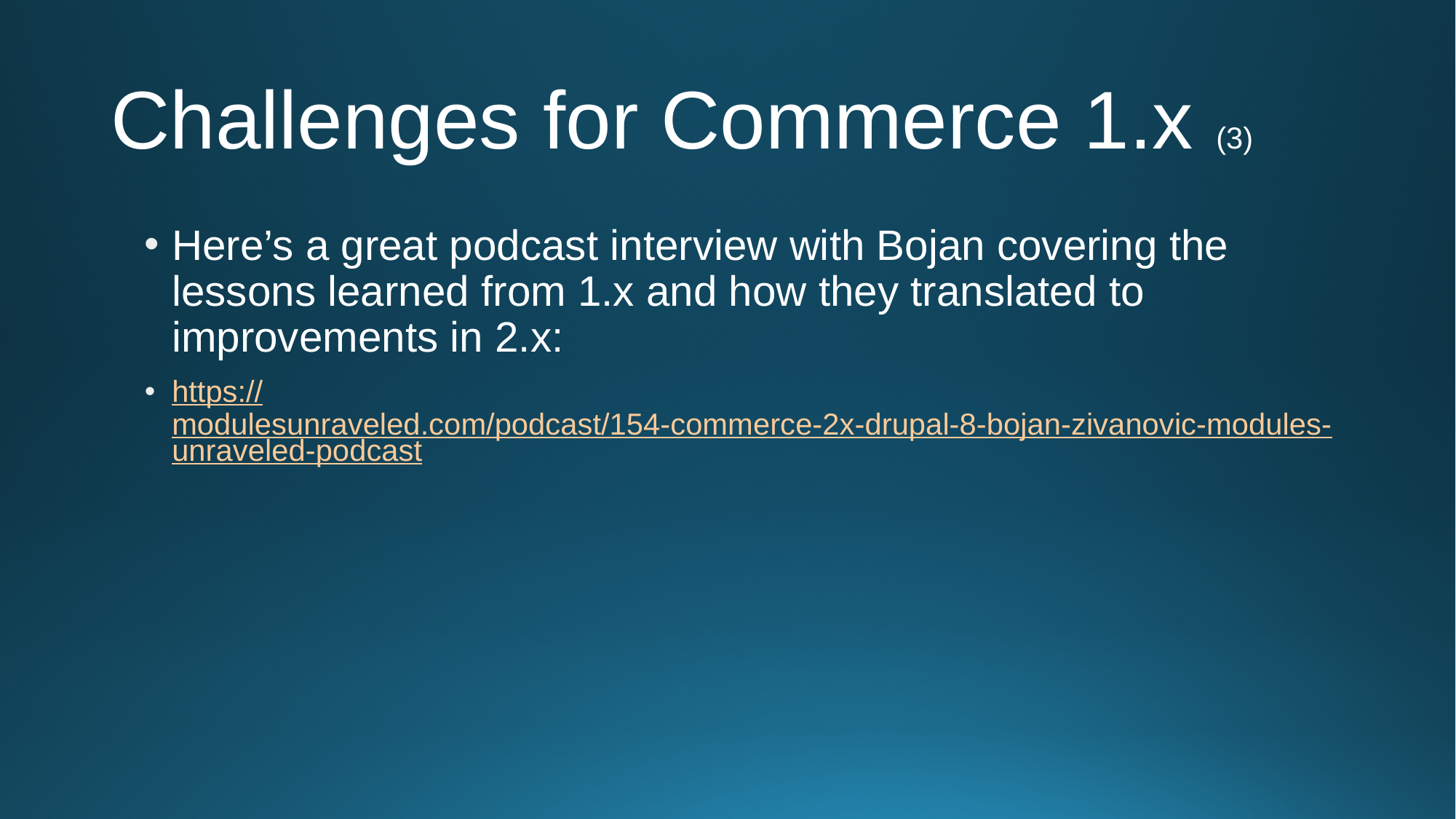

# Challenges for Commerce 1.x (3)
Here’s a great podcast interview with Bojan covering the lessons learned from 1.x and how they translated to improvements in 2.x:
https://modulesunraveled.com/podcast/154-commerce-2x-drupal-8-bojan-zivanovic-modules-unraveled-podcast